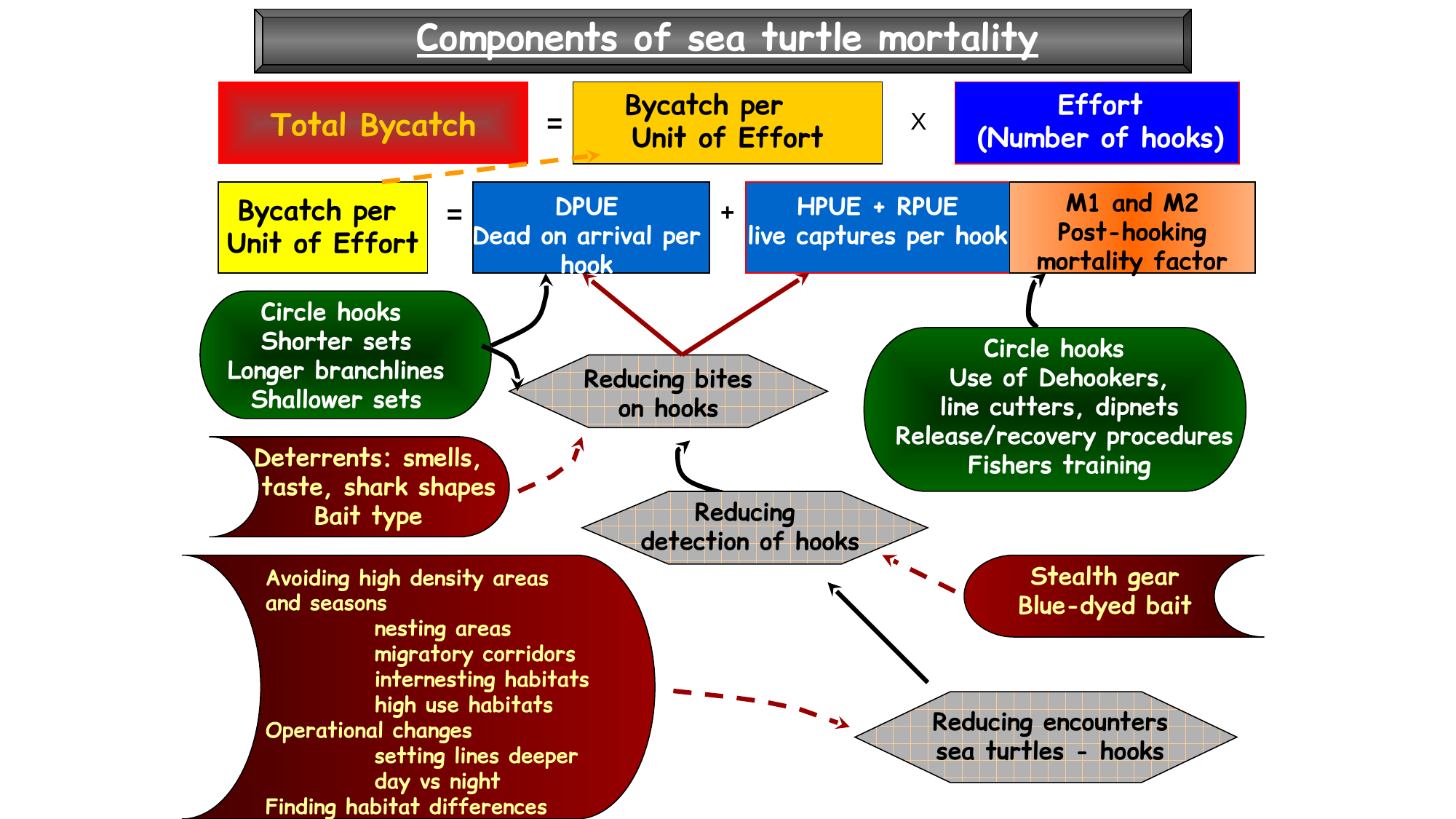

Components of sea turtle mortality

Bycatch per     Unit of Effort
Effort
(Number of hooks)

X
Total Bycatch
=

M1 and M2
Post-hooking
mortality factor

HPUE + RPUE
live captures per hook
DPUE
Dead on arrival per hook
Bycatch per
Unit of Effort
+
=

Circle hooks
Shorter sets
Longer branchlines Shallower sets
Circle hooks
Use of Dehookers,
line cutters, dipnets
 Release/recovery procedures
Fishers training

Reducing bites
on hooks

Deterrents: smells,
  taste, shark shapes
Bait type

Reducing
detection of hooks

Stealth gear
Blue-dyed bait
Avoiding high density areas
and seasons
	nesting areas
	migratory corridors
	internesting habitats
	high use habitats
Operational changes
	setting lines deeper
	day vs night
Finding habitat differences

Reducing encounters
sea turtles - hooks